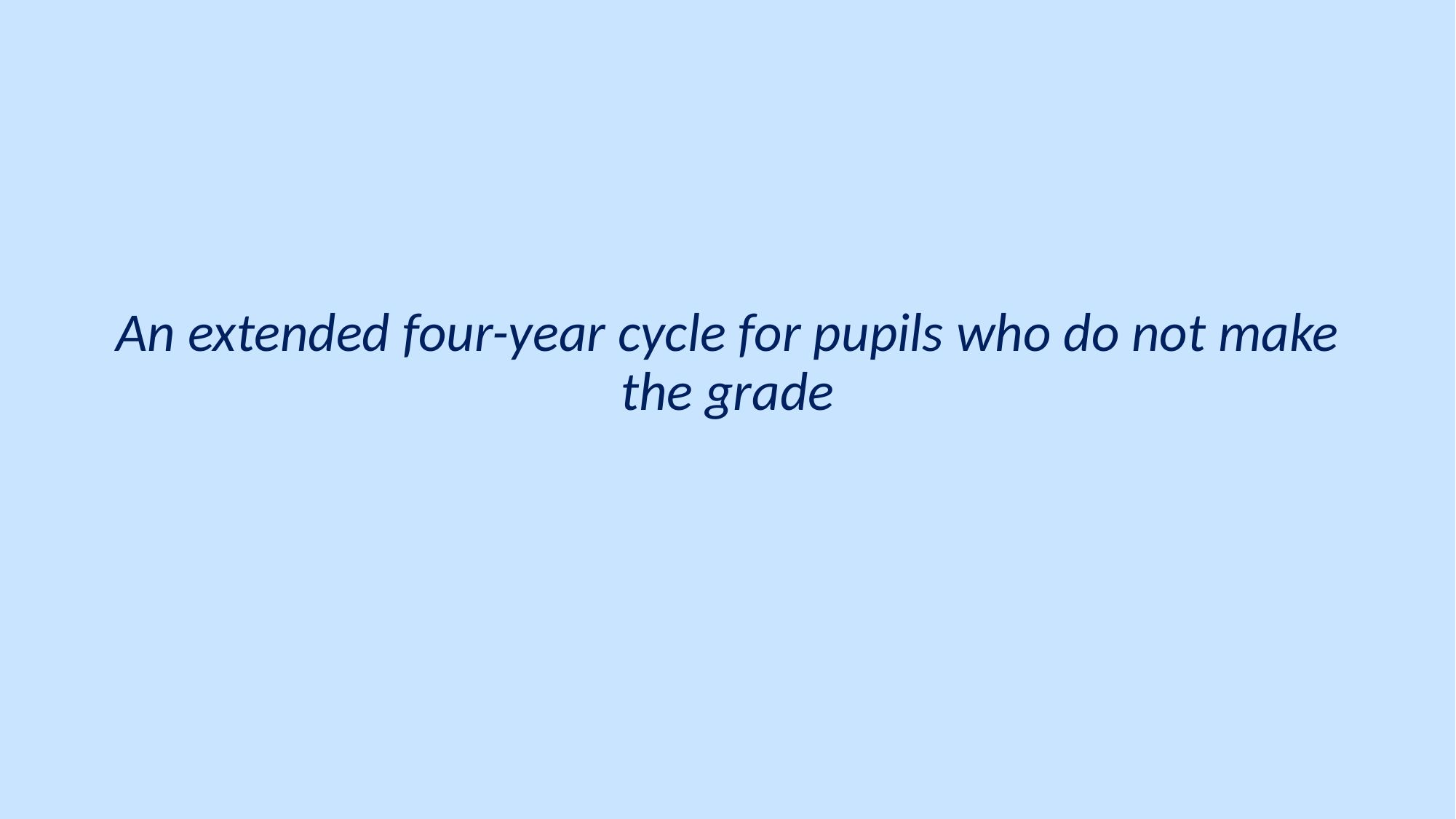

#

An extended four-year cycle for pupils who do not make the grade